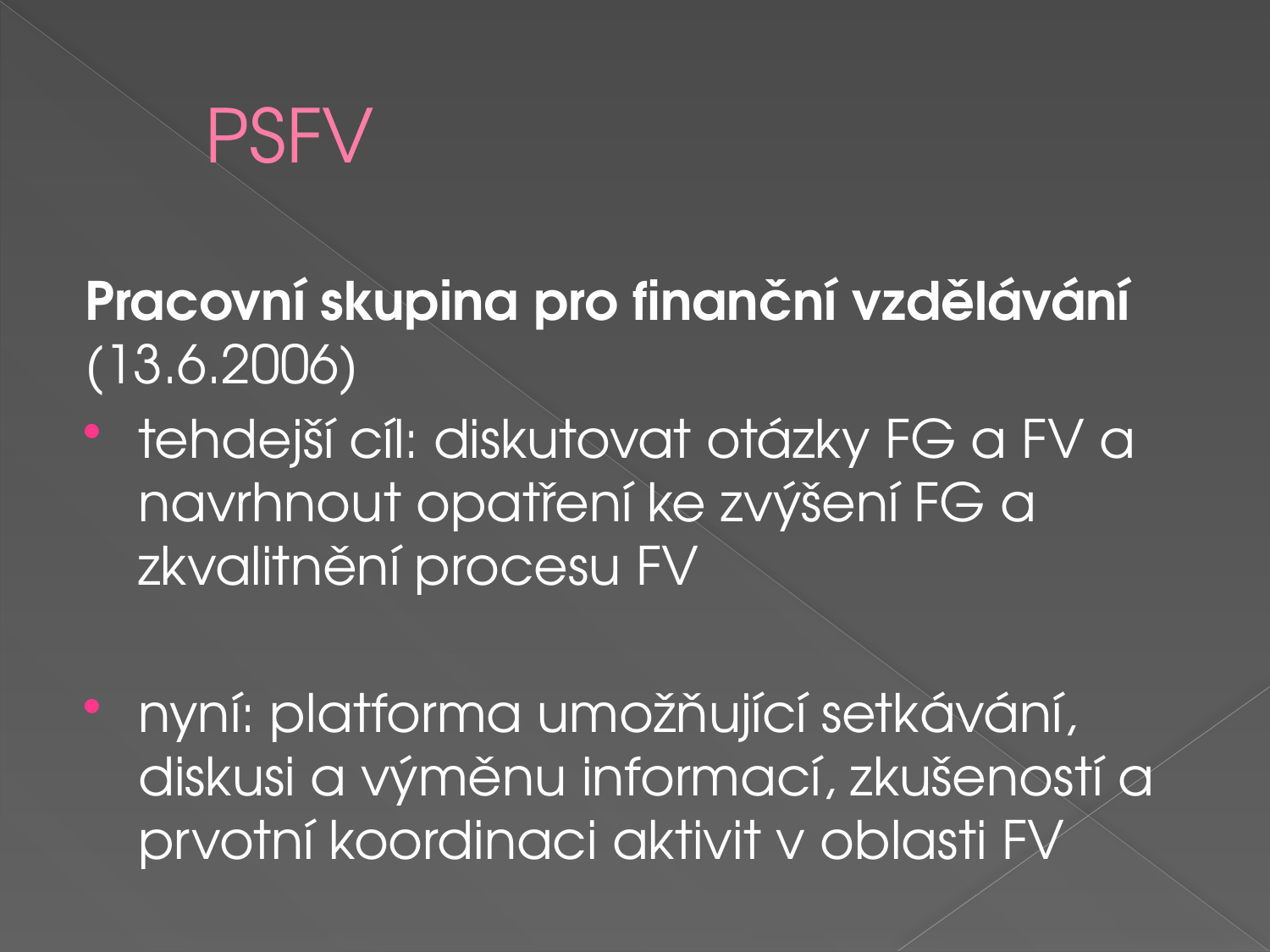

# PSFV
Pracovní skupina pro finanční vzdělávání (13.6.2006)
tehdejší cíl: diskutovat otázky FG a FV a navrhnout opatření ke zvýšení FG a zkvalitnění procesu FV

nyní: platforma umožňující setkávání, diskusi a výměnu informací, zkušeností a prvotní koordinaci aktivit v oblasti FV